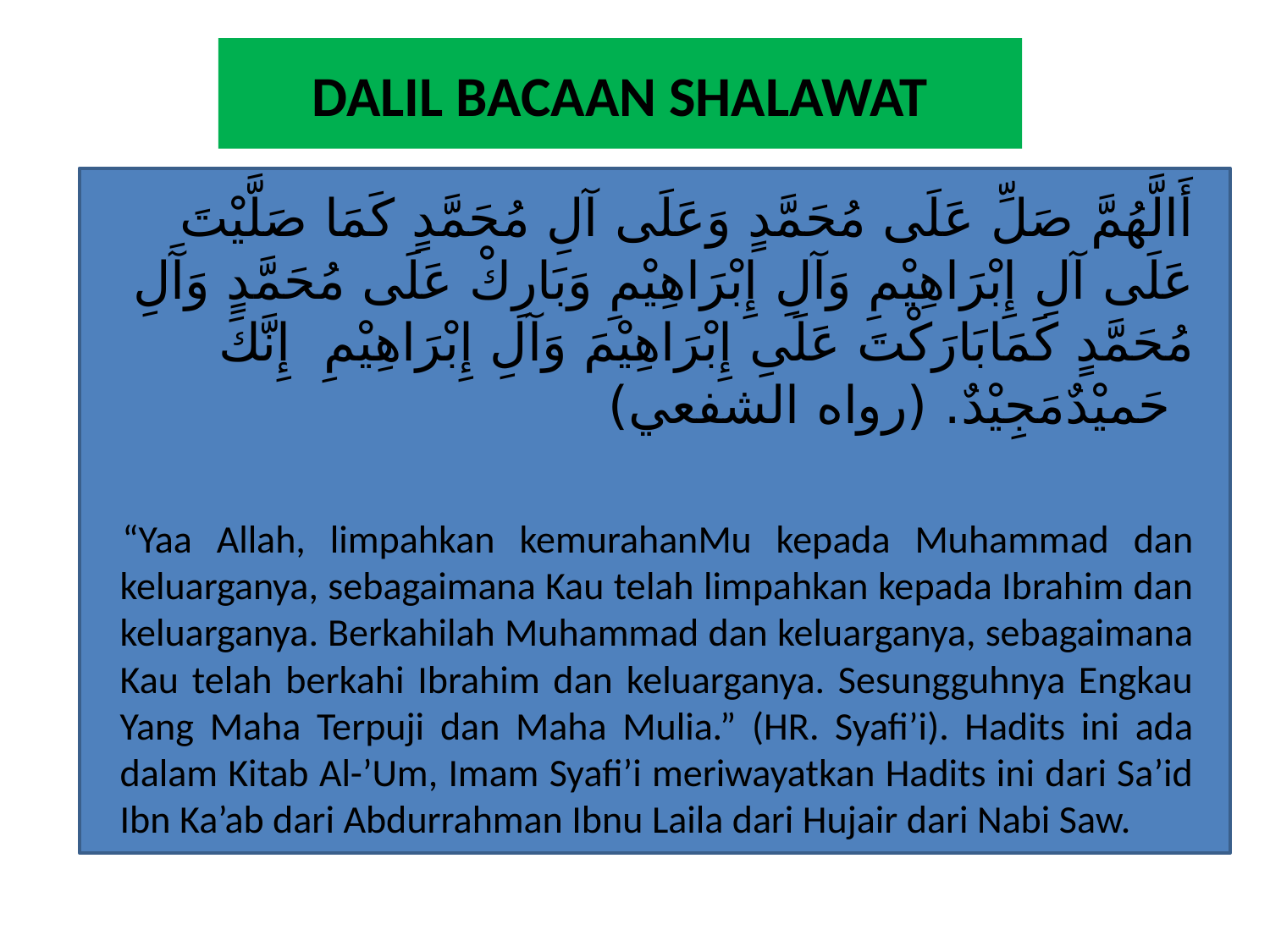

# DALIL BACAAN SHALAWAT

 أَالَّهُمَّ صَلِّ عَلَى مُحَمَّدٍ وَعَلَى آلِ مُحَمَّدٍ كَمَا صَلَّيْتَ عَلَى آلِ إِبْرَاهِيْمِ وَآلِ إِبْرَاهِيْمِ وَبَارِكْ عَلَى مُحَمَّدٍ وَآَلِ مُحَمَّدٍ كَمَابَارَكْتَ عَلَىِ إِبْرَاهِيْمَ وَآلِ إِبْرَاهِيْمِ  إِنَّكَ حَميْدٌمَجِيْدٌ. (رواه الشفعي)

“Yaa Allah, limpahkan kemurahanMu kepada Muhammad dan keluarganya, sebagaimana Kau telah limpahkan kepada Ibrahim dan keluarganya. Berkahilah Muhammad dan keluarganya, sebagaimana Kau telah berkahi Ibrahim dan keluarganya. Sesungguhnya Engkau Yang Maha Terpuji dan Maha Mulia.” (HR. Syafi’i). Hadits ini ada dalam Kitab Al-’Um, Imam Syafi’i meriwayatkan Hadits ini dari Sa’id Ibn Ka’ab dari Abdurrahman Ibnu Laila dari Hujair dari Nabi Saw.